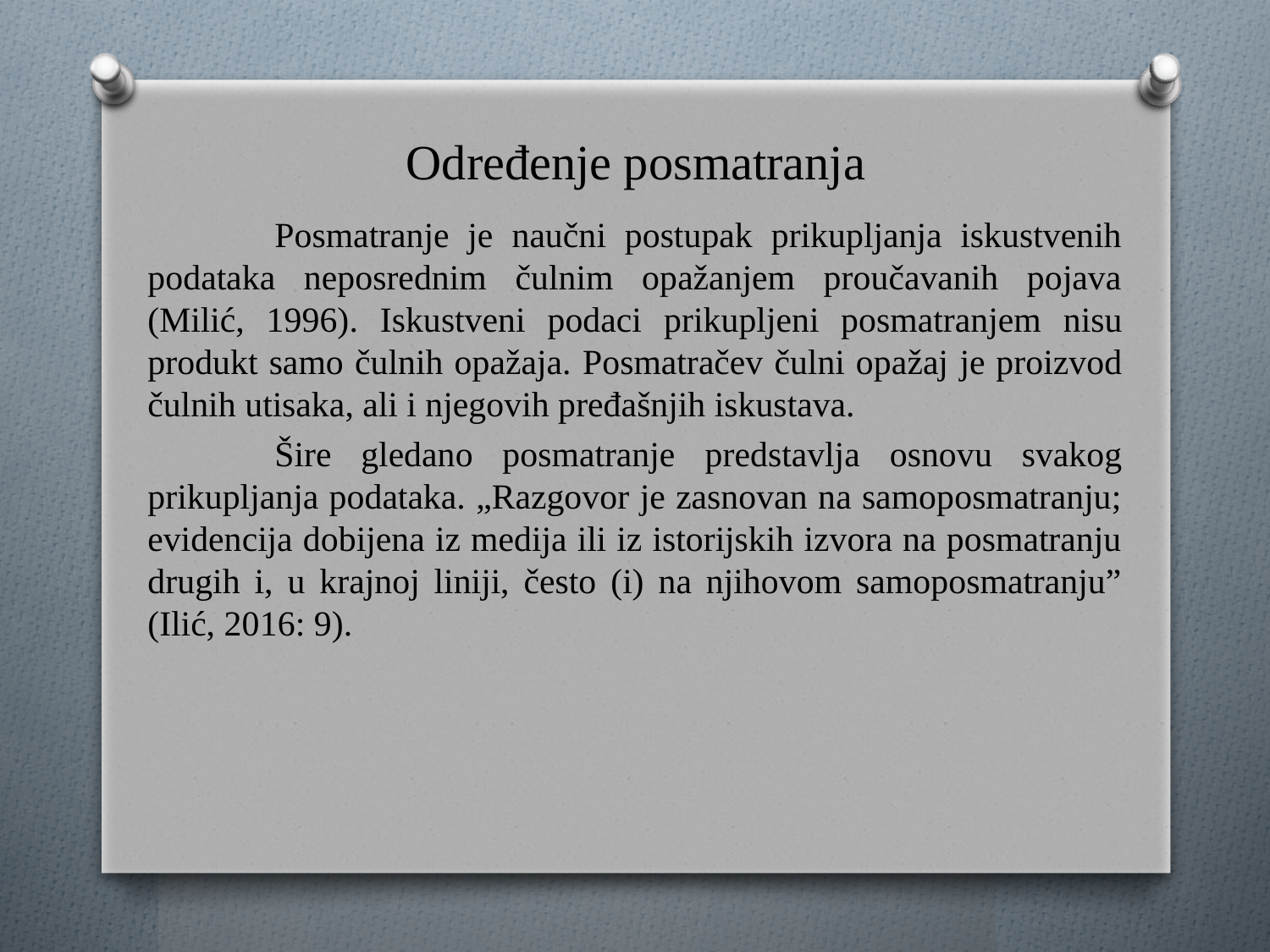

# Određenje posmatranja
	Posmatranje je naučni postupak prikupljanja iskustvenih podataka neposrednim čulnim opažanjem proučavanih pojava (Milić, 1996). Iskustveni podaci prikupljeni posmatranjem nisu produkt samo čulnih opažaja. Posmatračev čulni opažaj je proizvod čulnih utisaka, ali i njegovih pređašnjih iskustava.
	Šire gledano posmatranje predstavlja osnovu svakog prikupljanja podataka. „Razgovor je zasnovan na samoposmatranju; evidencija dobijena iz medija ili iz istorijskih izvora na posmatranju drugih i, u krajnoj liniji, često (i) na njihovom samoposmatranju” (Ilić, 2016: 9).